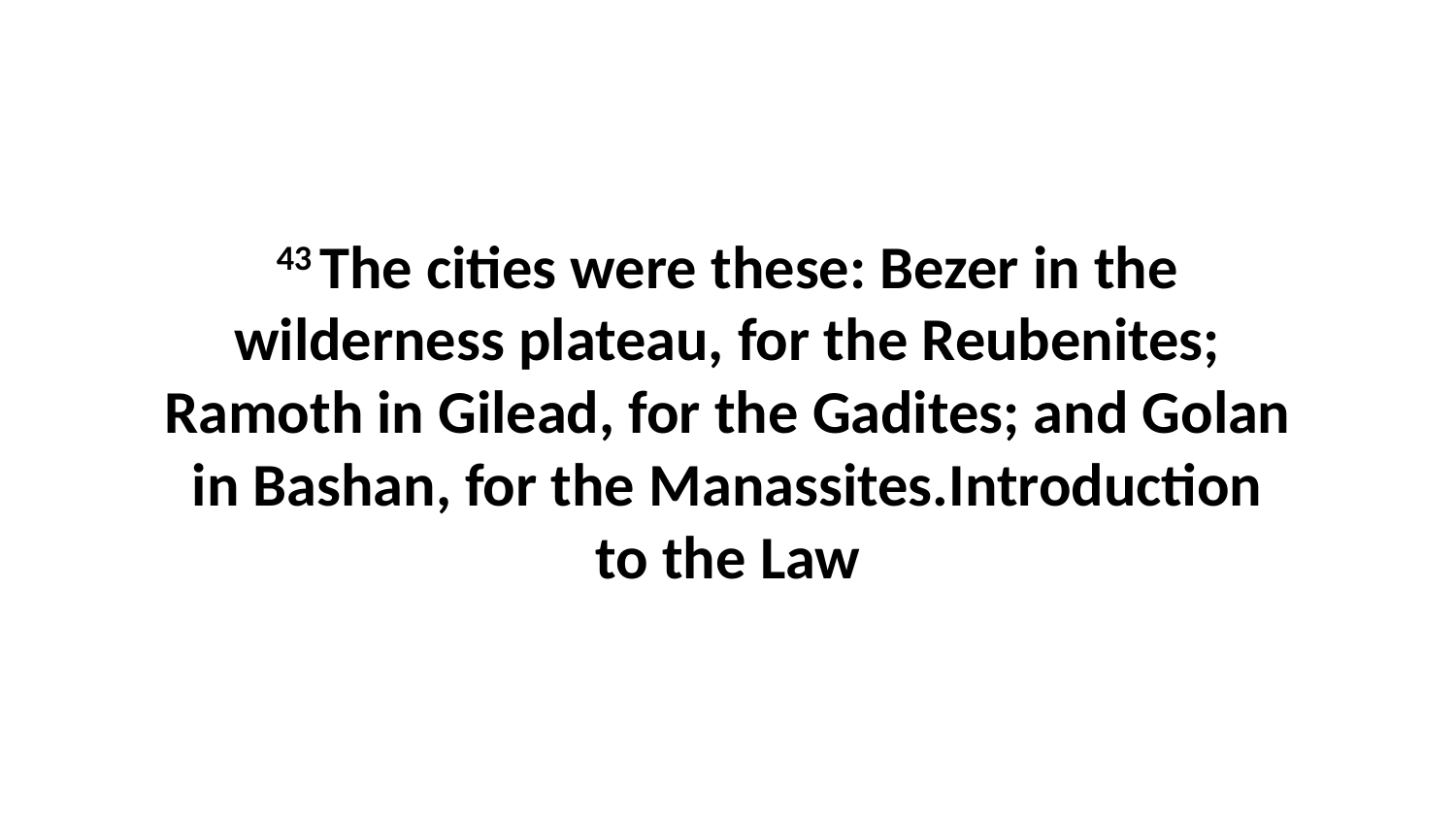

43 The cities were these: Bezer in the wilderness plateau, for the Reubenites; Ramoth in Gilead, for the Gadites; and Golan in Bashan, for the Manassites.Introduction to the Law